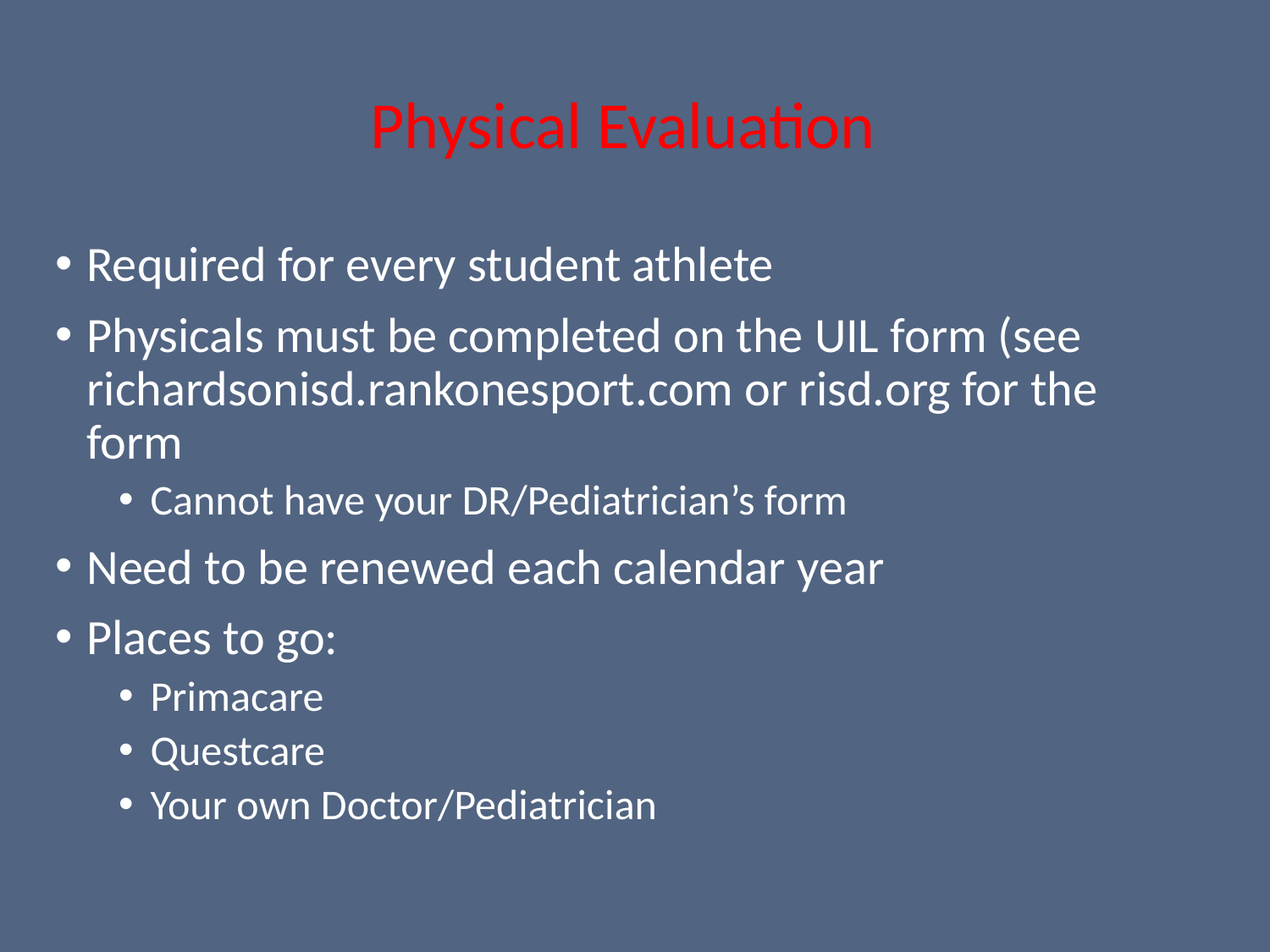

# Physical Evaluation
Required for every student athlete
Physicals must be completed on the UIL form (see richardsonisd.rankonesport.com or risd.org for the form
Cannot have your DR/Pediatrician’s form
Need to be renewed each calendar year
Places to go:
Primacare
Questcare
Your own Doctor/Pediatrician